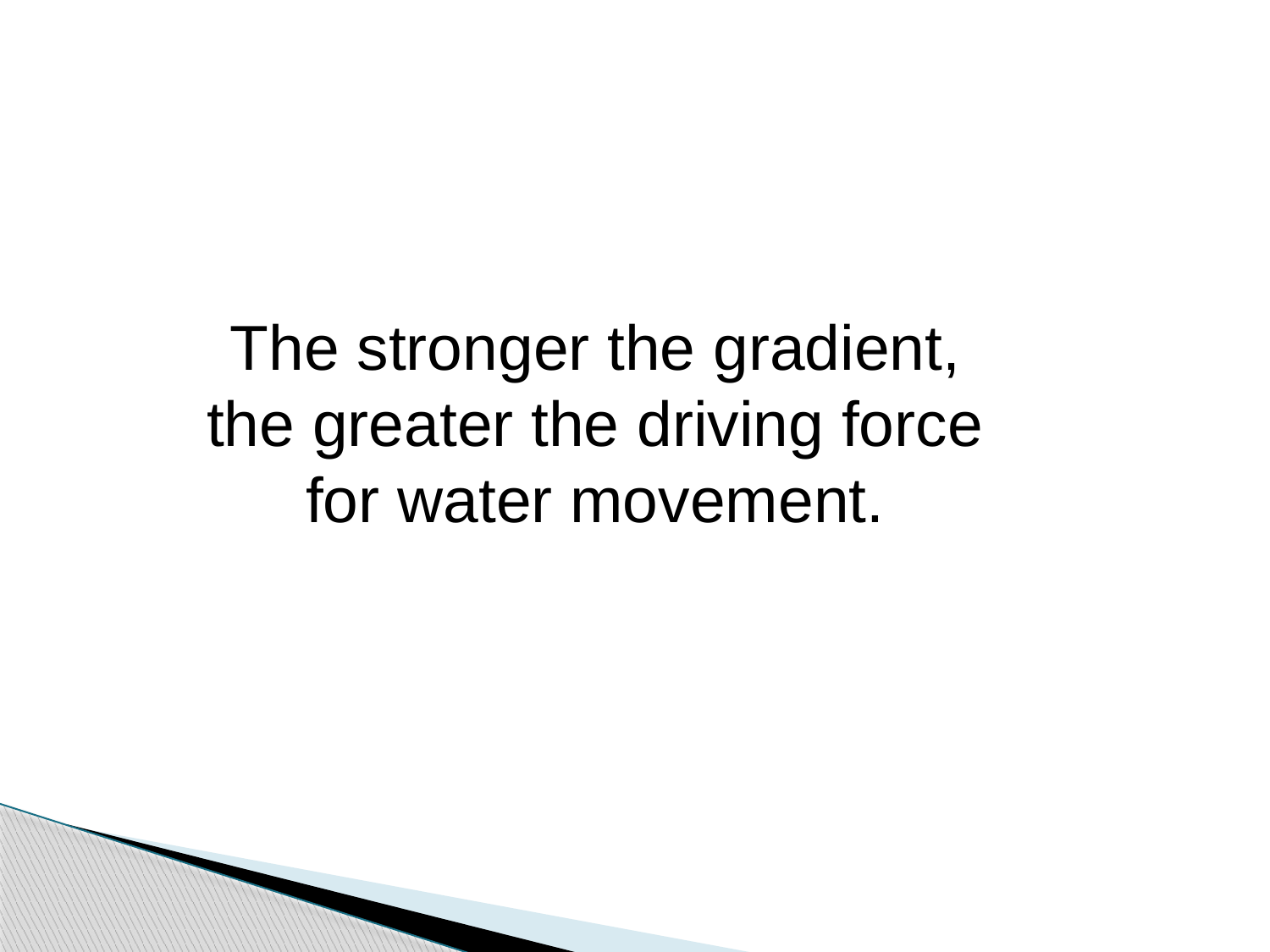

The stronger the gradient,
the greater the driving force
for water movement.